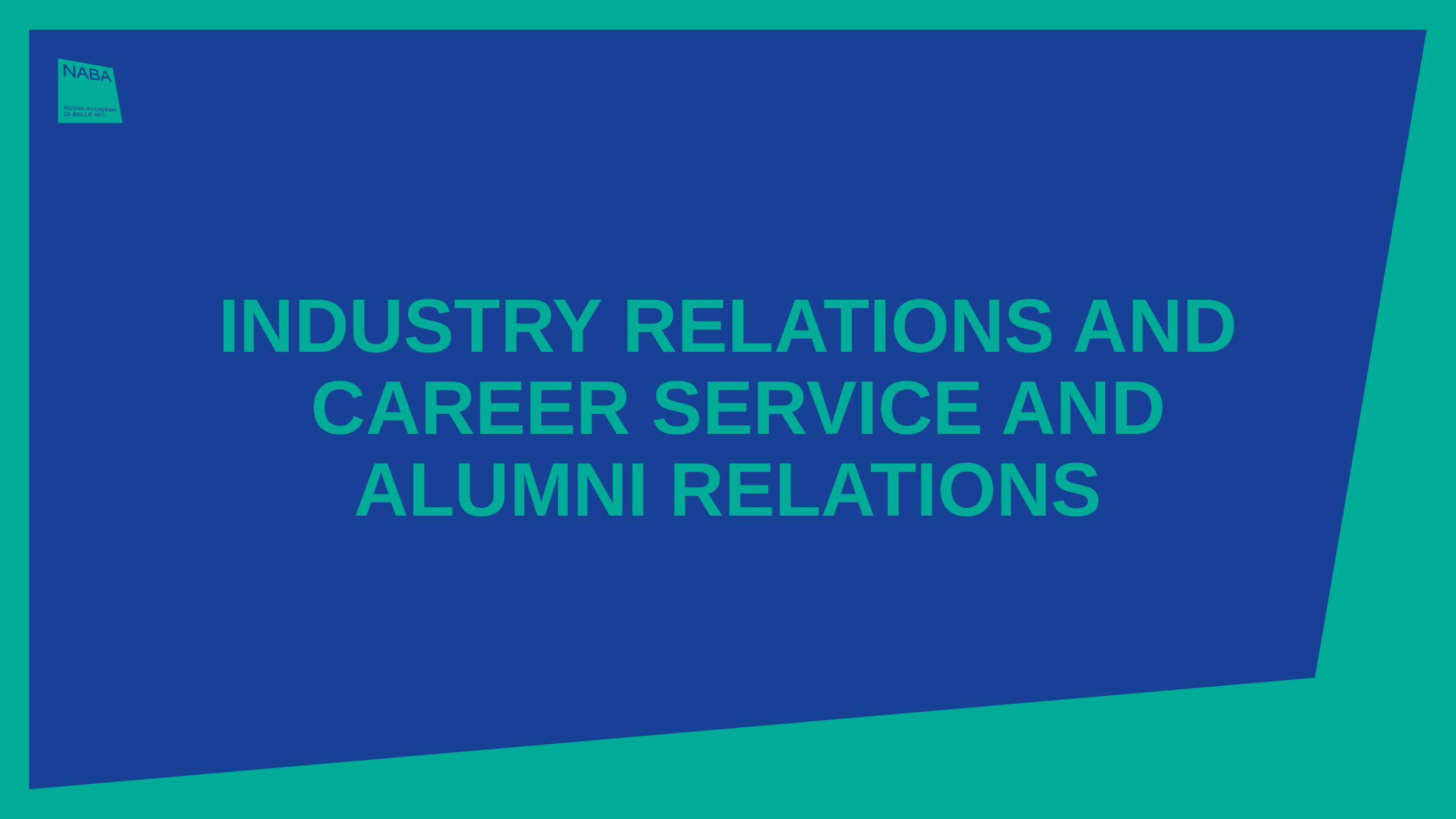

# INDUSTRY RELATIONS AND CAREER SERVICE AND ALUMNI RELATIONS